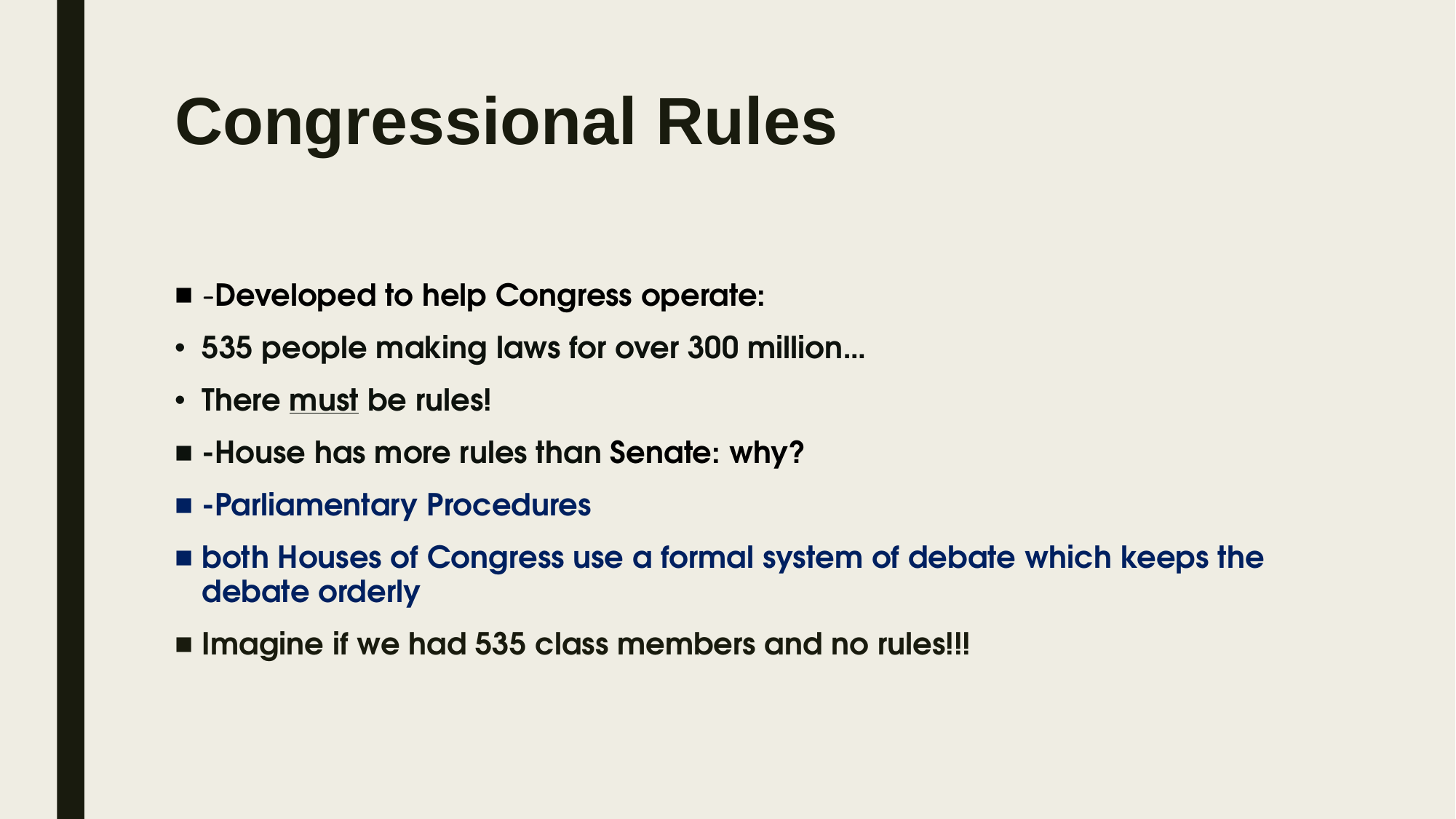

# Congressional Rules
-Developed to help Congress operate:
535 people making laws for over 300 million…
There must be rules!
-House has more rules than Senate: why?
-Parliamentary Procedures
both Houses of Congress use a formal system of debate which keeps the debate orderly
Imagine if we had 535 class members and no rules!!!